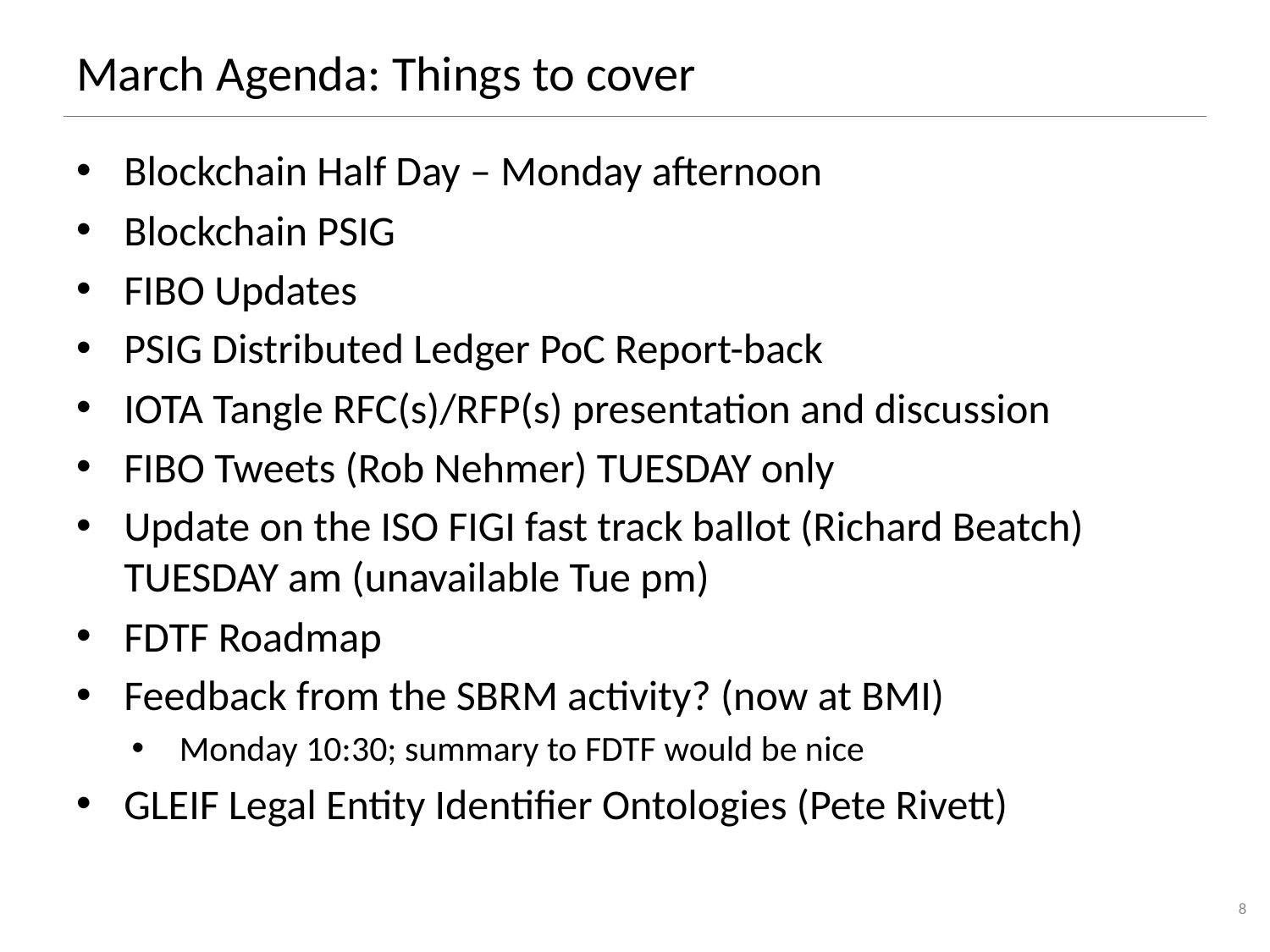

# March Agenda: Things to cover
Blockchain Half Day – Monday afternoon
Blockchain PSIG
FIBO Updates
PSIG Distributed Ledger PoC Report-back
IOTA Tangle RFC(s)/RFP(s) presentation and discussion
FIBO Tweets (Rob Nehmer) TUESDAY only
Update on the ISO FIGI fast track ballot (Richard Beatch) TUESDAY am (unavailable Tue pm)
FDTF Roadmap
Feedback from the SBRM activity? (now at BMI)
Monday 10:30; summary to FDTF would be nice
GLEIF Legal Entity Identifier Ontologies (Pete Rivett)

8